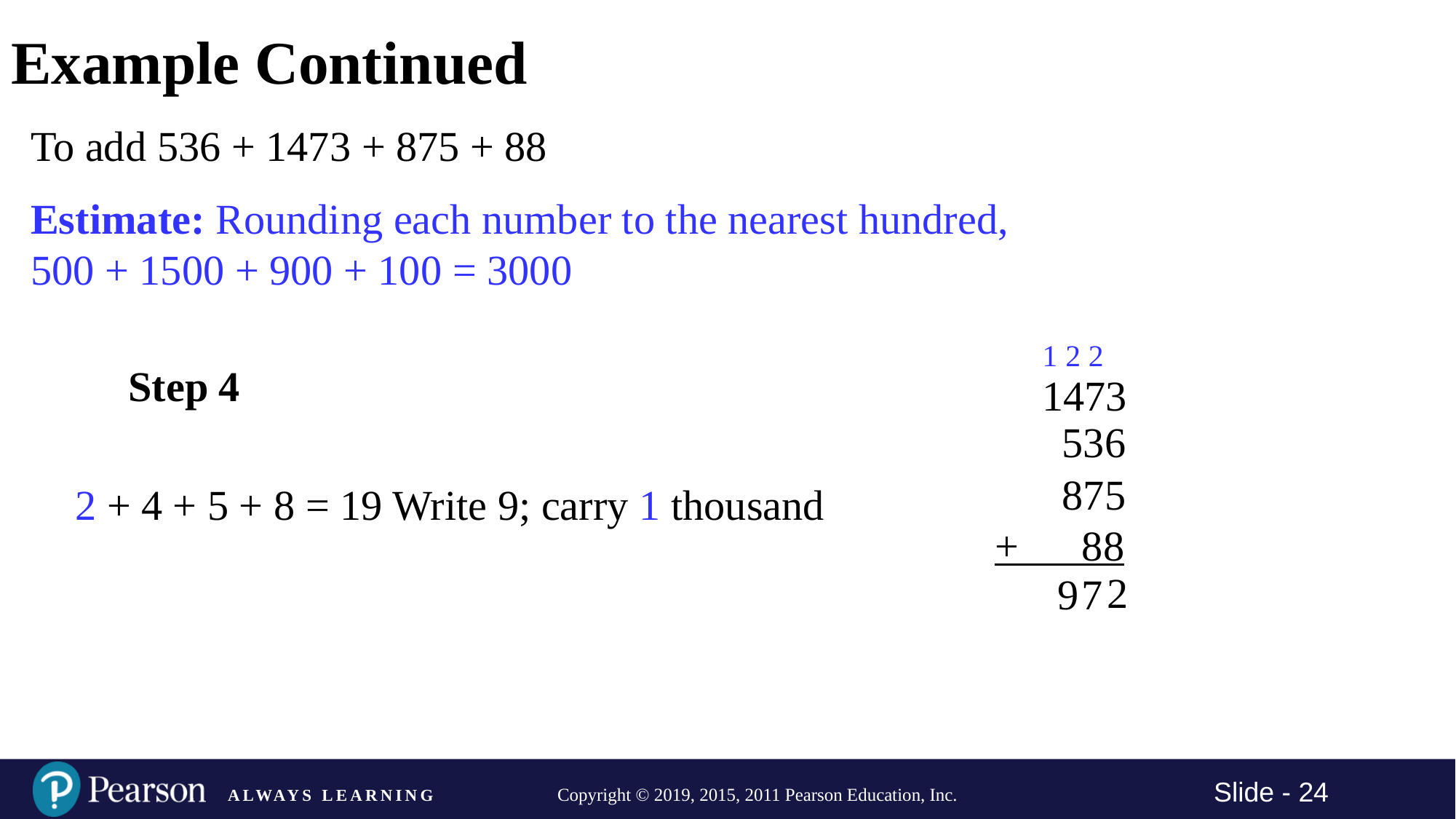

# Example Continued
To add 536 + 1473 + 875 + 88
Estimate: Rounding each number to the nearest hundred,
500 + 1500 + 900 + 100 = 3000
1
2
2
Step 4
1473
536
875
+      88
2 + 4 + 5 + 8 = 19 Write 9; carry 1 thousand
2
9
7